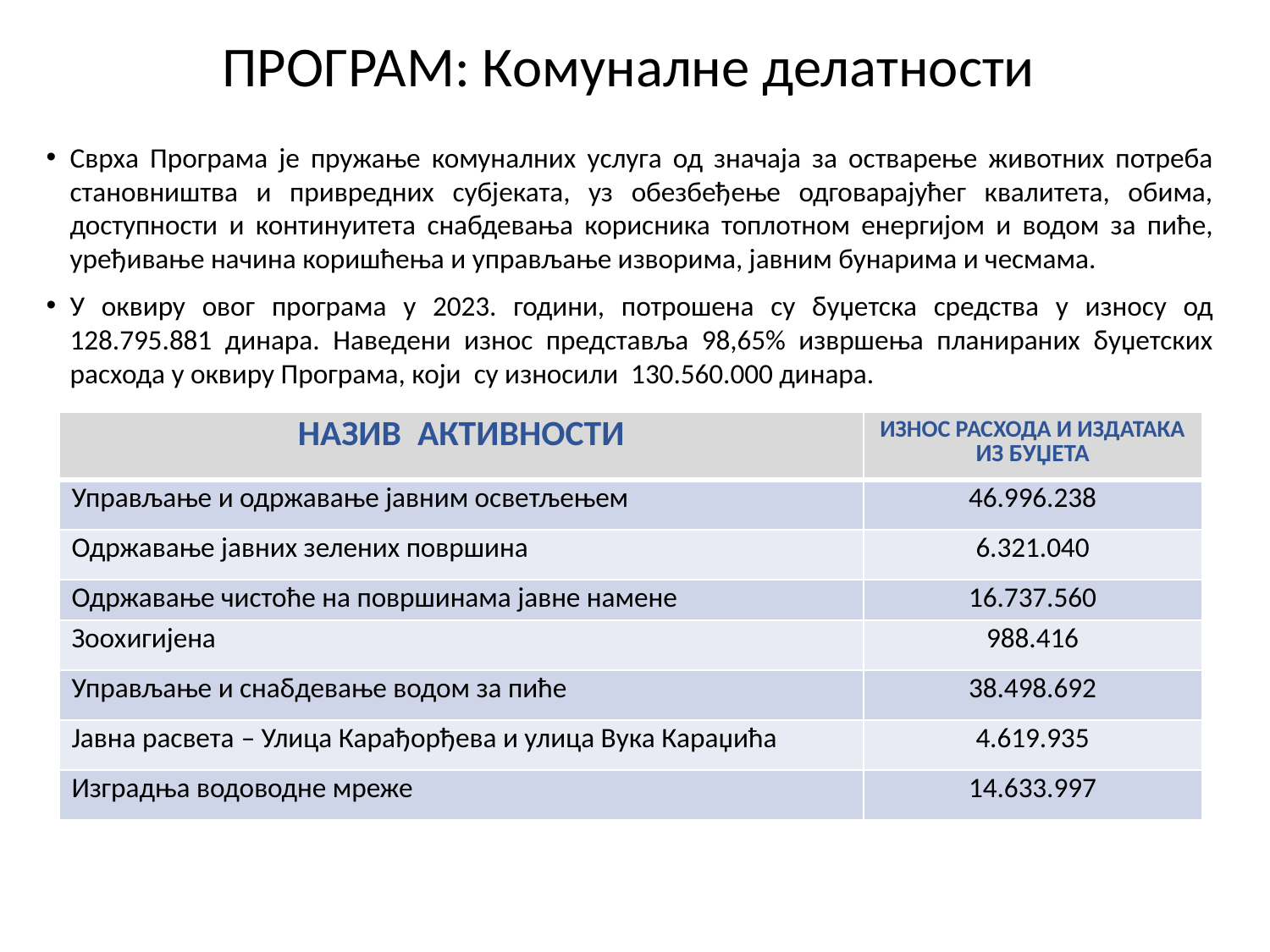

# ПРОГРАМ: Комуналне делатности
Сврха Програма је пружање комуналних услуга од значаја за остварење животних потреба становништва и привредних субјеката, уз обезбеђење одговарајућег квалитета, обима, доступности и континуитета снабдевања корисника топлотном енергијом и водом за пиће, уређивање начина коришћења и управљање изворима, јавним бунарима и чесмама.
У оквиру овог програма у 2023. години, потрошена су буџетска средства у износу од 128.795.881 динара. Наведени износ представља 98,65% извршења планираних буџетских расхода у оквиру Програма, који  су износили  130.560.000 динара.

| НАЗИВ АКТИВНОСТИ | ИЗНОС РАСХОДА И ИЗДАТАКА ИЗ БУЏЕТА |
| --- | --- |
| Управљање и одржавање јавним осветљењем | 46.996.238 |
| Одржавање јавних зелених површина | 6.321.040 |
| Одржавање чистоће на површинама јавне намене | 16.737.560 |
| Зоохигијена | 988.416 |
| Управљање и снабдевање водом за пиће | 38.498.692 |
| Јавна расвета – Улица Карађорђева и улица Вука Караџића | 4.619.935 |
| Изградња водоводне мреже | 14.633.997 |